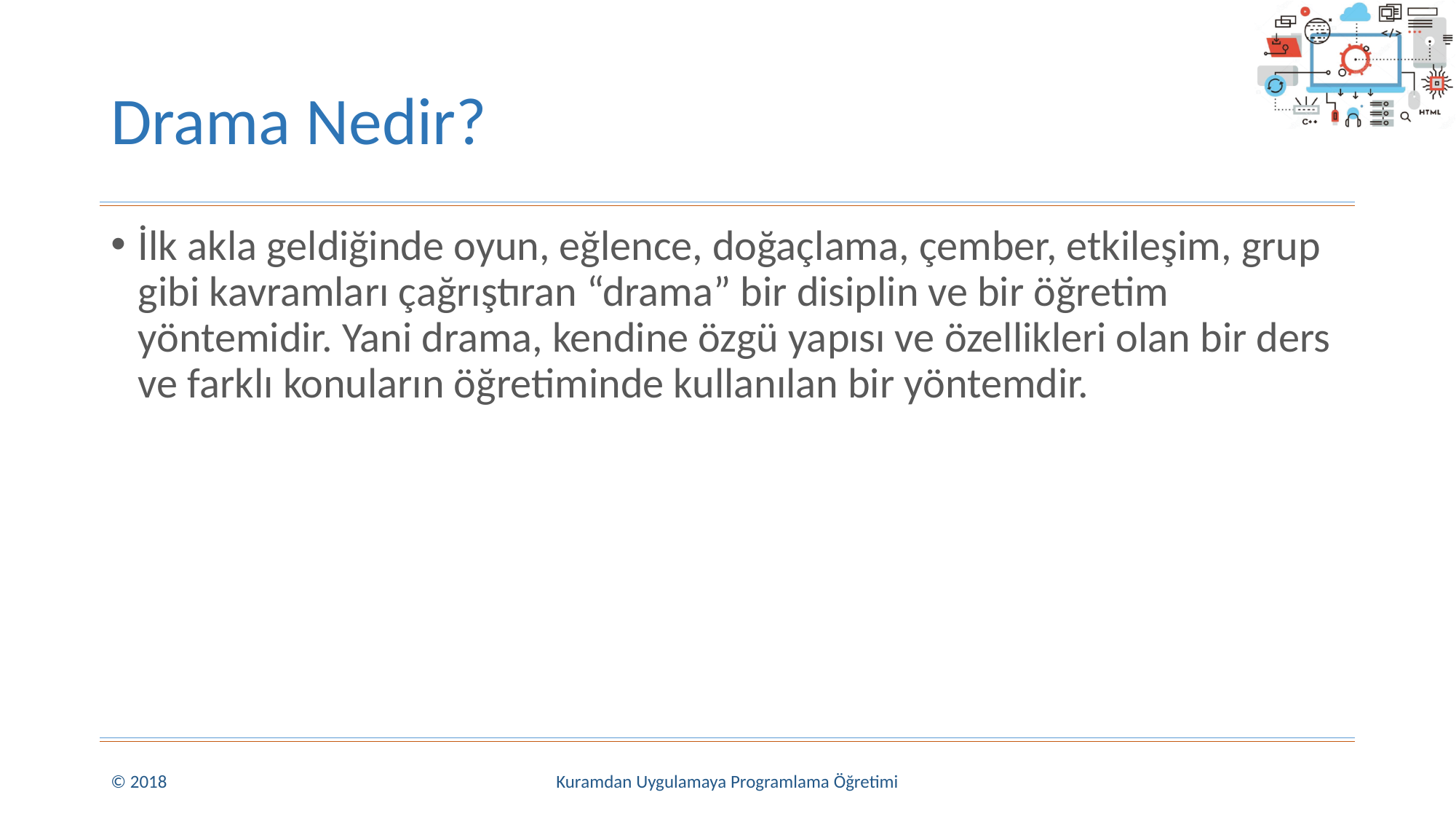

# Drama Nedir?
İlk akla geldiğinde oyun, eğlence, doğaçlama, çember, etkileşim, grup gibi kavramları çağrıştıran “drama” bir disiplin ve bir öğretim yöntemidir. Yani drama, kendine özgü yapısı ve özellikleri olan bir ders ve farklı konuların öğretiminde kullanılan bir yöntemdir.
© 2018
Kuramdan Uygulamaya Programlama Öğretimi